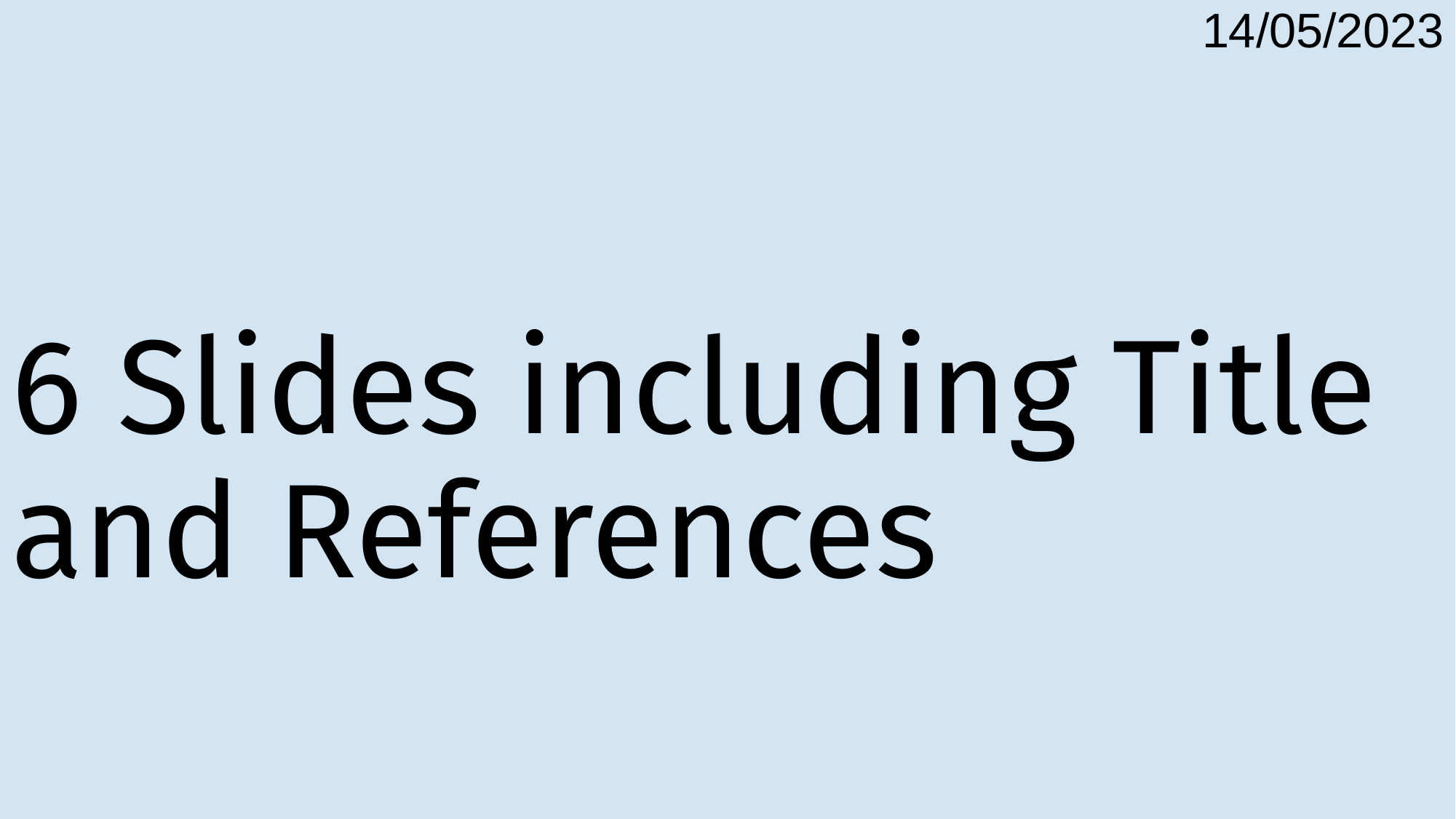

#
6 Slides including Title and References